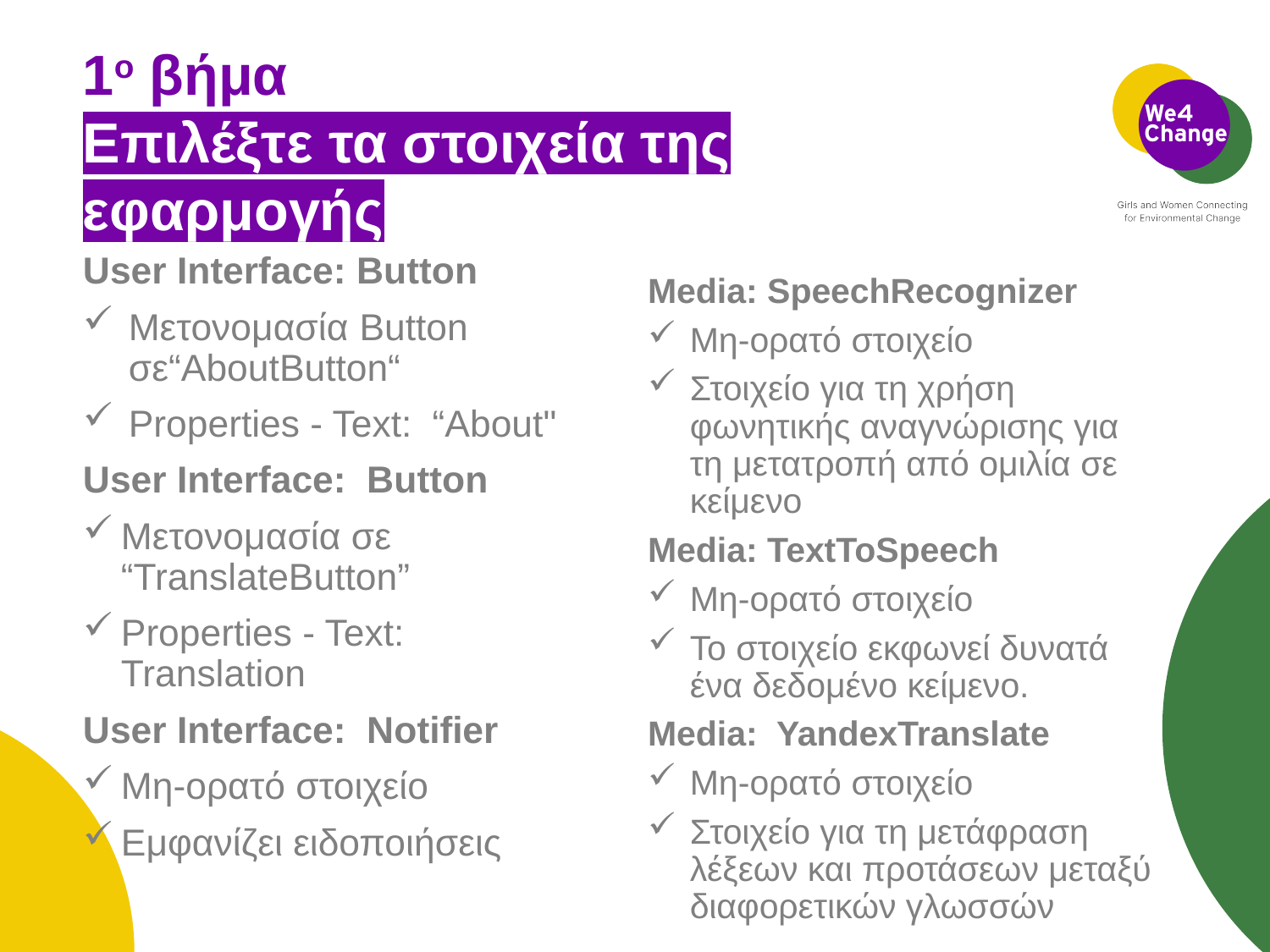

# 1ο βήμα Επιλέξτε τα στοιχεία της εφαρμογής
User Interface: Button
Μετονομασία Button σε“AboutButton“
Properties - Text:  “About"
User Interface:  Button
Μετονομασία σε “TranslateButton”
Properties - Text:  Translation
User Interface:  Notifier
Μη-ορατό στοιχείο
Εμφανίζει ειδοποιήσεις
Media: SpeechRecognizer
Μη-ορατό στοιχείο
Στοιχείο για τη χρήση φωνητικής αναγνώρισης για τη μετατροπή από ομιλία σε κείμενο
Media: TextToSpeech
Μη-ορατό στοιχείο
Το στοιχείο εκφωνεί δυνατά ένα δεδομένο κείμενο.
Media:  YandexTranslate
Μη-ορατό στοιχείο
Στοιχείο για τη μετάφραση λέξεων και προτάσεων μεταξύ διαφορετικών γλωσσών